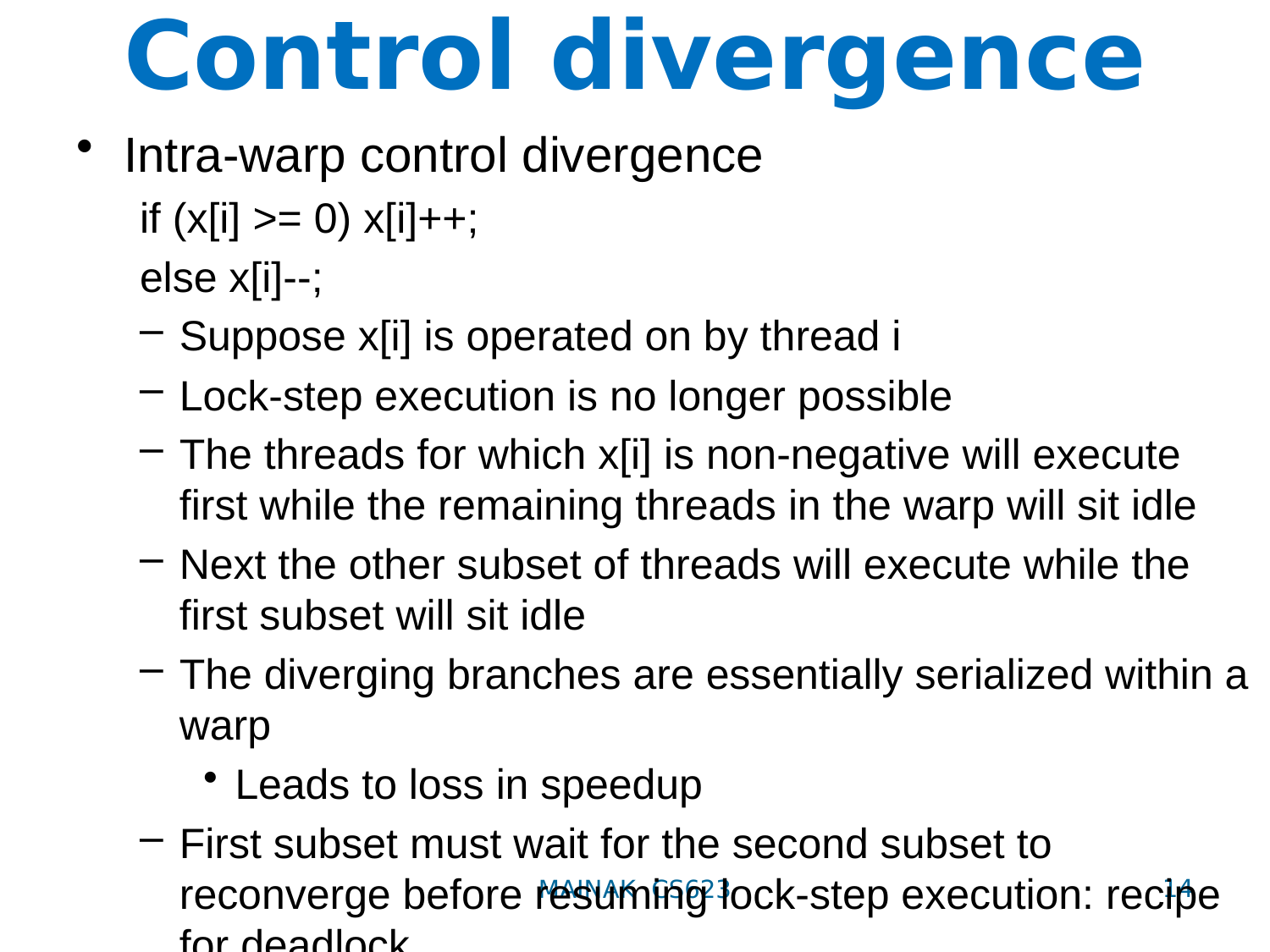

# Control divergence
Intra-warp control divergence
if (x[i] >= 0) x[i]++;
else x[i]--;
Suppose x[i] is operated on by thread i
Lock-step execution is no longer possible
The threads for which x[i] is non-negative will execute first while the remaining threads in the warp will sit idle
Next the other subset of threads will execute while the first subset will sit idle
The diverging branches are essentially serialized within a warp
Leads to loss in speedup
First subset must wait for the second subset to reconverge before resuming lock-step execution: recipe for deadlock
14
MAINAK  CS623